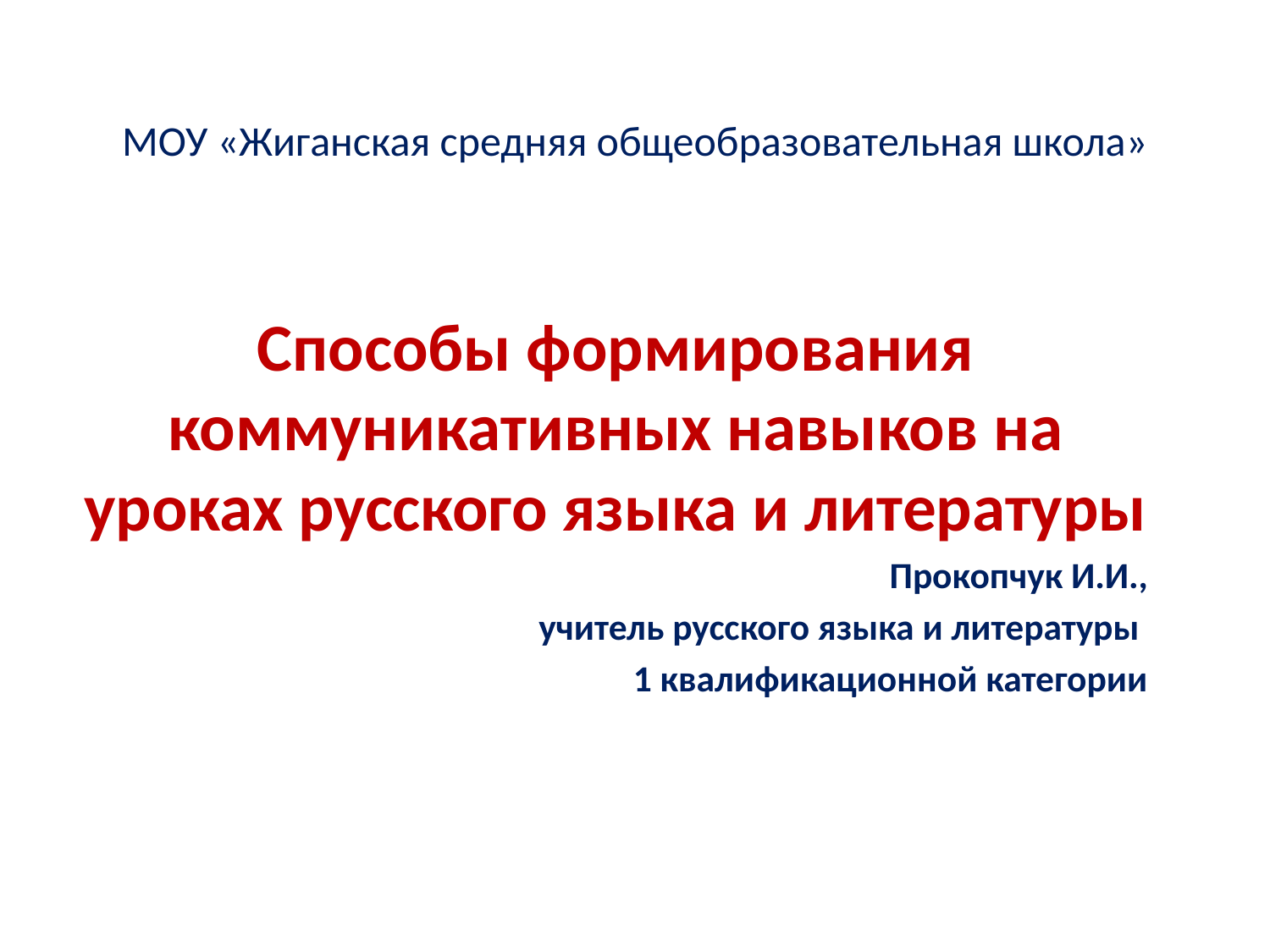

# МОУ «Жиганская средняя общеобразовательная школа»
Способы формирования коммуникативных навыков на уроках русского языка и литературы
Прокопчук И.И.,
учитель русского языка и литературы
1 квалификационной категории